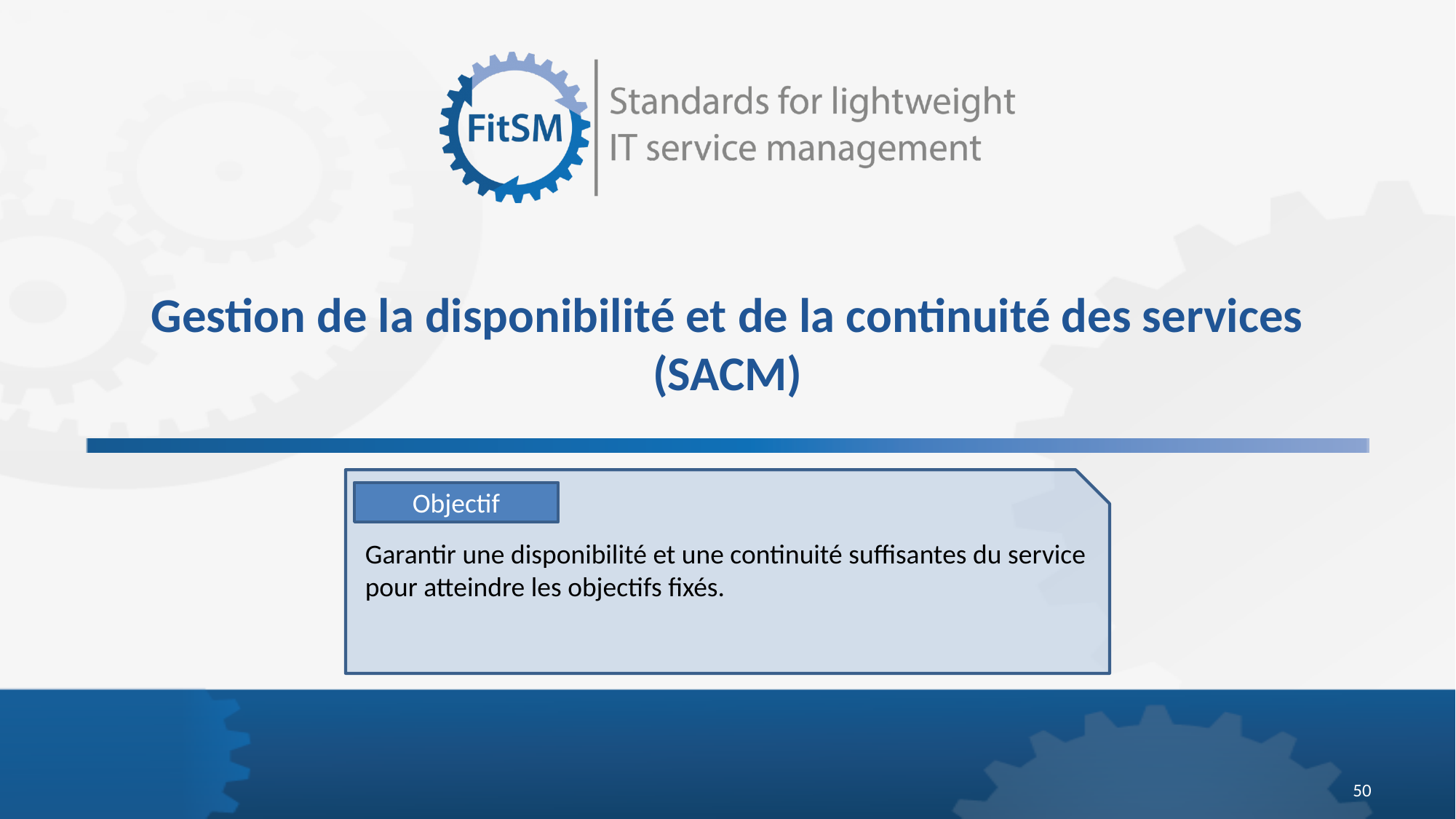

# Gestion de la disponibilité et de la continuité des services (SACM)

Objectif
Garantir une disponibilité et une continuité suffisantes du service pour atteindre les objectifs fixés.
50